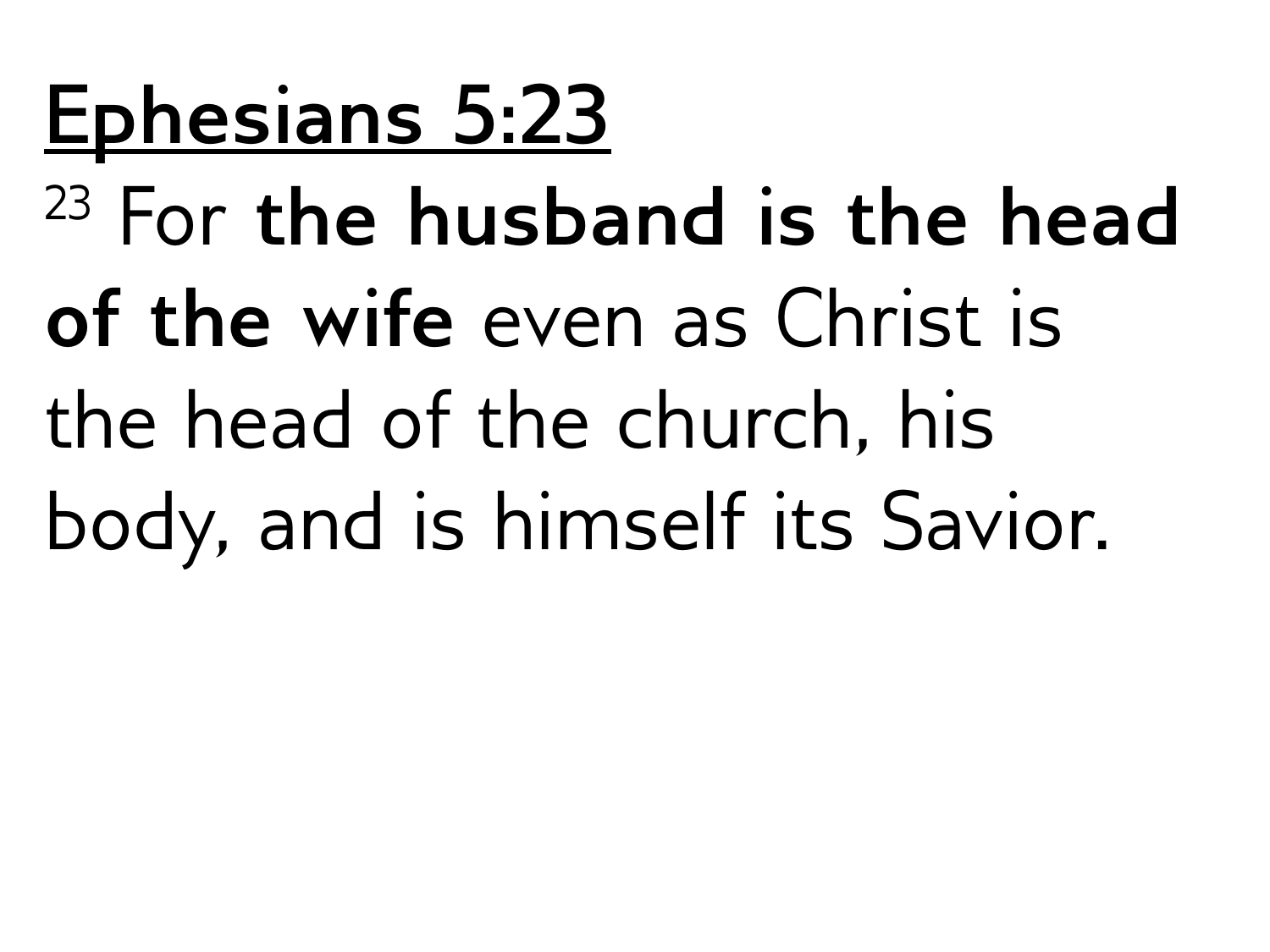

Ephesians 5:23
23 For the husband is the head of the wife even as Christ is the head of the church, his body, and is himself its Savior.